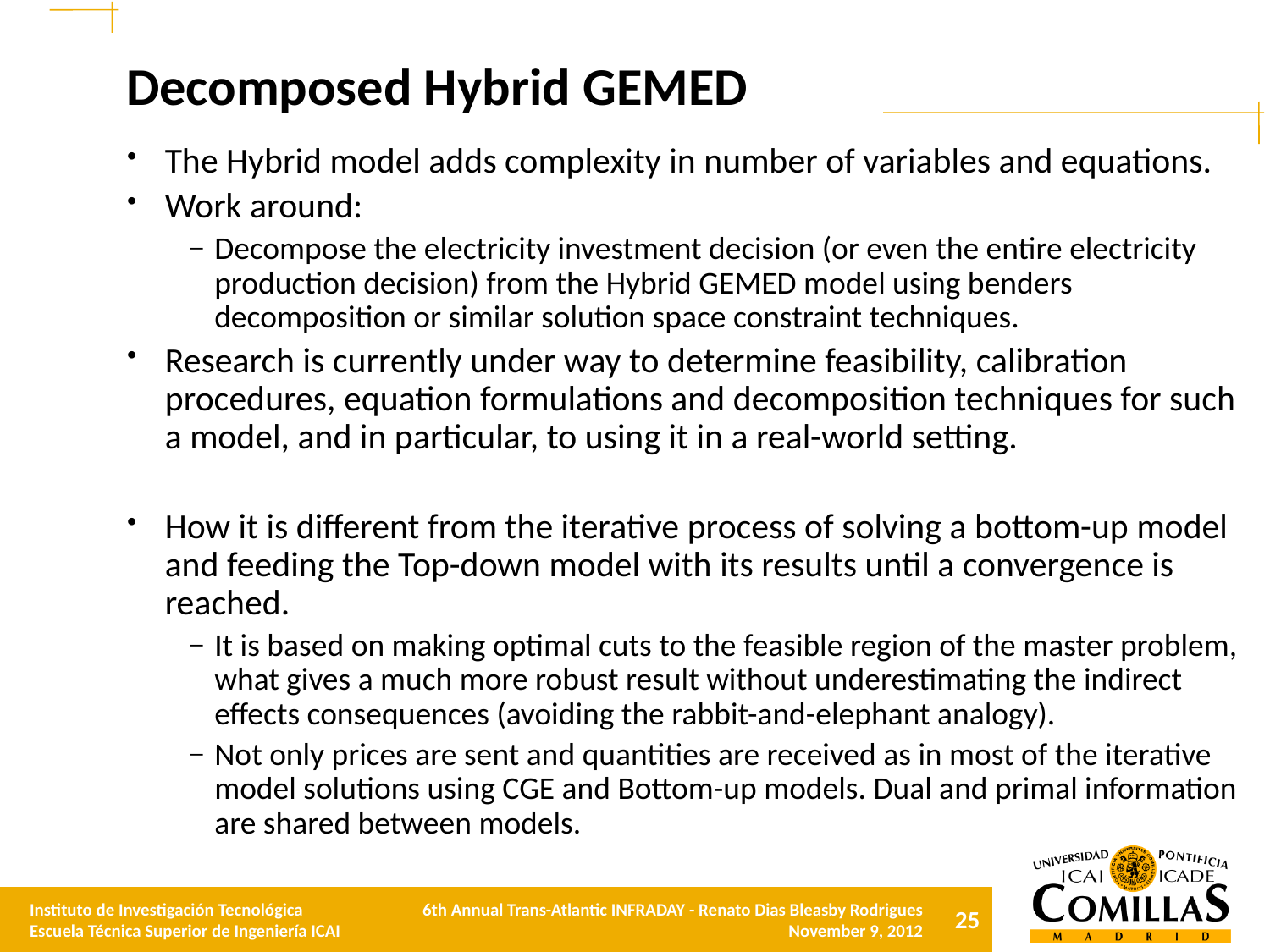

# Decomposed Hybrid GEMED
The Hybrid model adds complexity in number of variables and equations.
Work around:
Decompose the electricity investment decision (or even the entire electricity production decision) from the Hybrid GEMED model using benders decomposition or similar solution space constraint techniques.
Research is currently under way to determine feasibility, calibration procedures, equation formulations and decomposition techniques for such a model, and in particular, to using it in a real-world setting.

How it is different from the iterative process of solving a bottom-up model and feeding the Top-down model with its results until a convergence is reached.
It is based on making optimal cuts to the feasible region of the master problem, what gives a much more robust result without underestimating the indirect effects consequences (avoiding the rabbit-and-elephant analogy).
Not only prices are sent and quantities are received as in most of the iterative model solutions using CGE and Bottom-up models. Dual and primal information are shared between models.